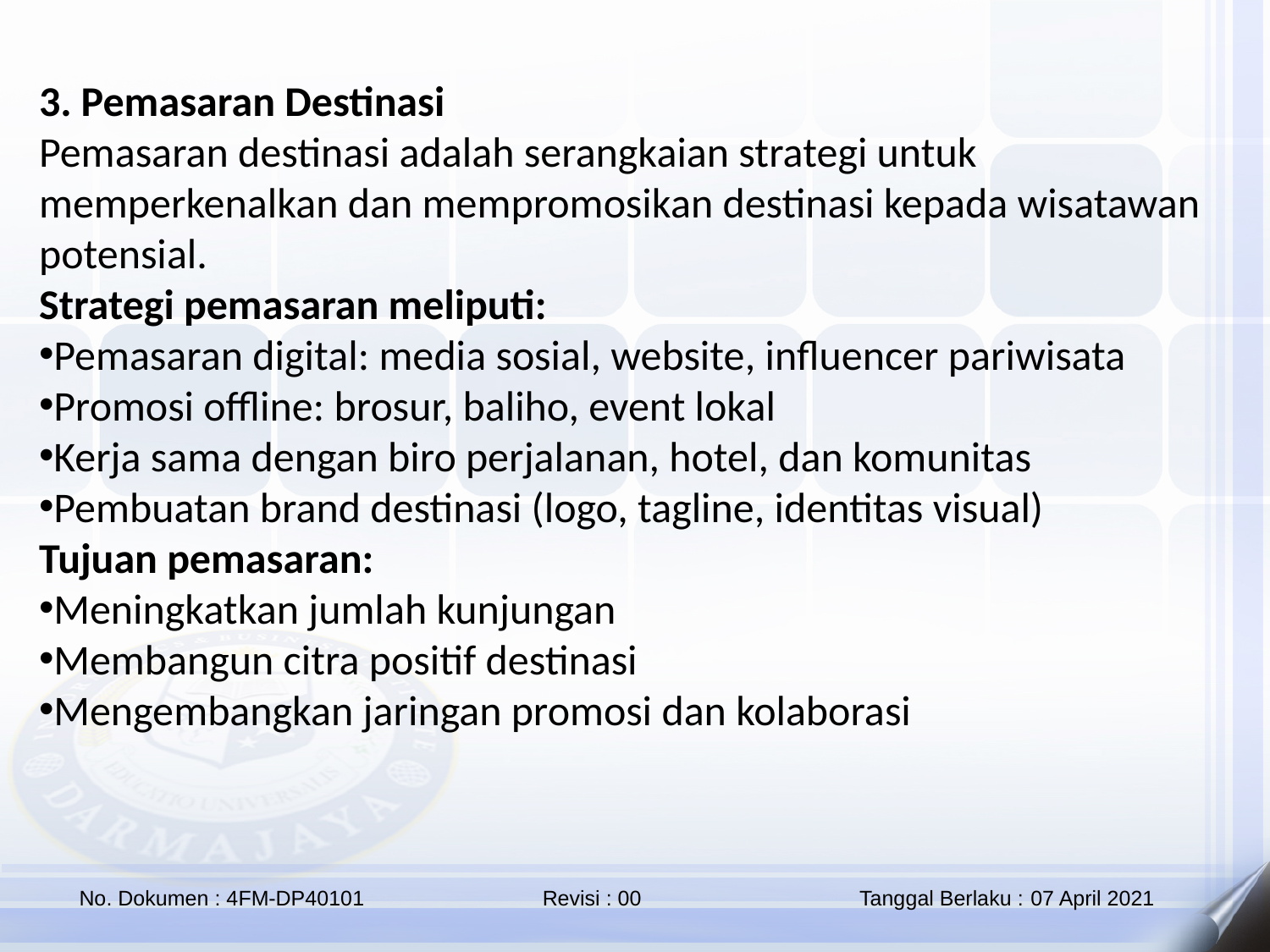

3. Pemasaran Destinasi
Pemasaran destinasi adalah serangkaian strategi untuk memperkenalkan dan mempromosikan destinasi kepada wisatawan potensial.
Strategi pemasaran meliputi:
Pemasaran digital: media sosial, website, influencer pariwisata
Promosi offline: brosur, baliho, event lokal
Kerja sama dengan biro perjalanan, hotel, dan komunitas
Pembuatan brand destinasi (logo, tagline, identitas visual)
Tujuan pemasaran:
Meningkatkan jumlah kunjungan
Membangun citra positif destinasi
Mengembangkan jaringan promosi dan kolaborasi